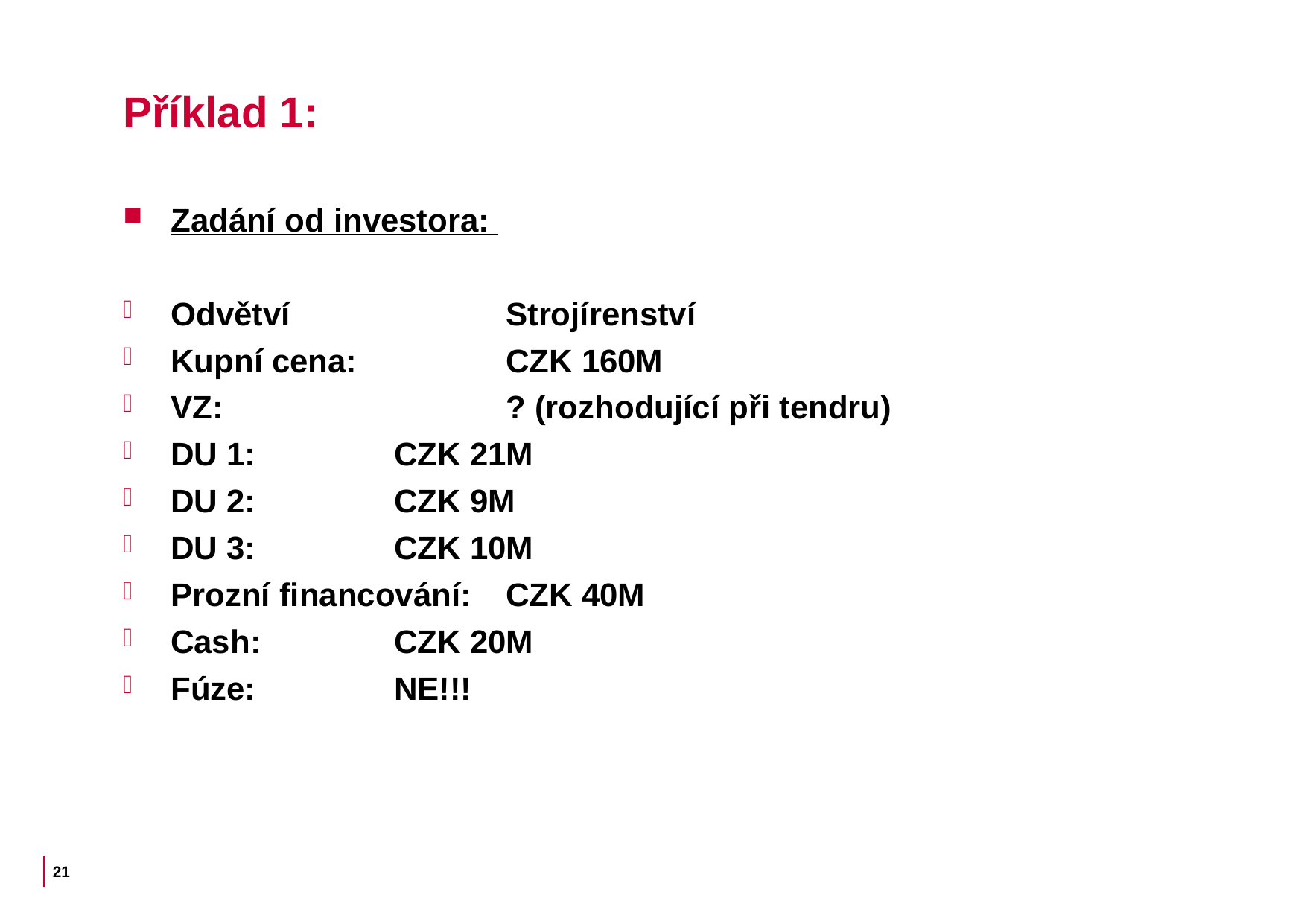

# Příklad 1:
Zadání od investora:

Odvětví		Strojírenství
Kupní cena:		CZK 160M
VZ:			? (rozhodující při tendru)
DU 1:		CZK 21M
DU 2:		CZK 9M
DU 3:		CZK 10M
Prozní financování:	CZK 40M
Cash:		CZK 20M
Fúze:		NE!!!

21